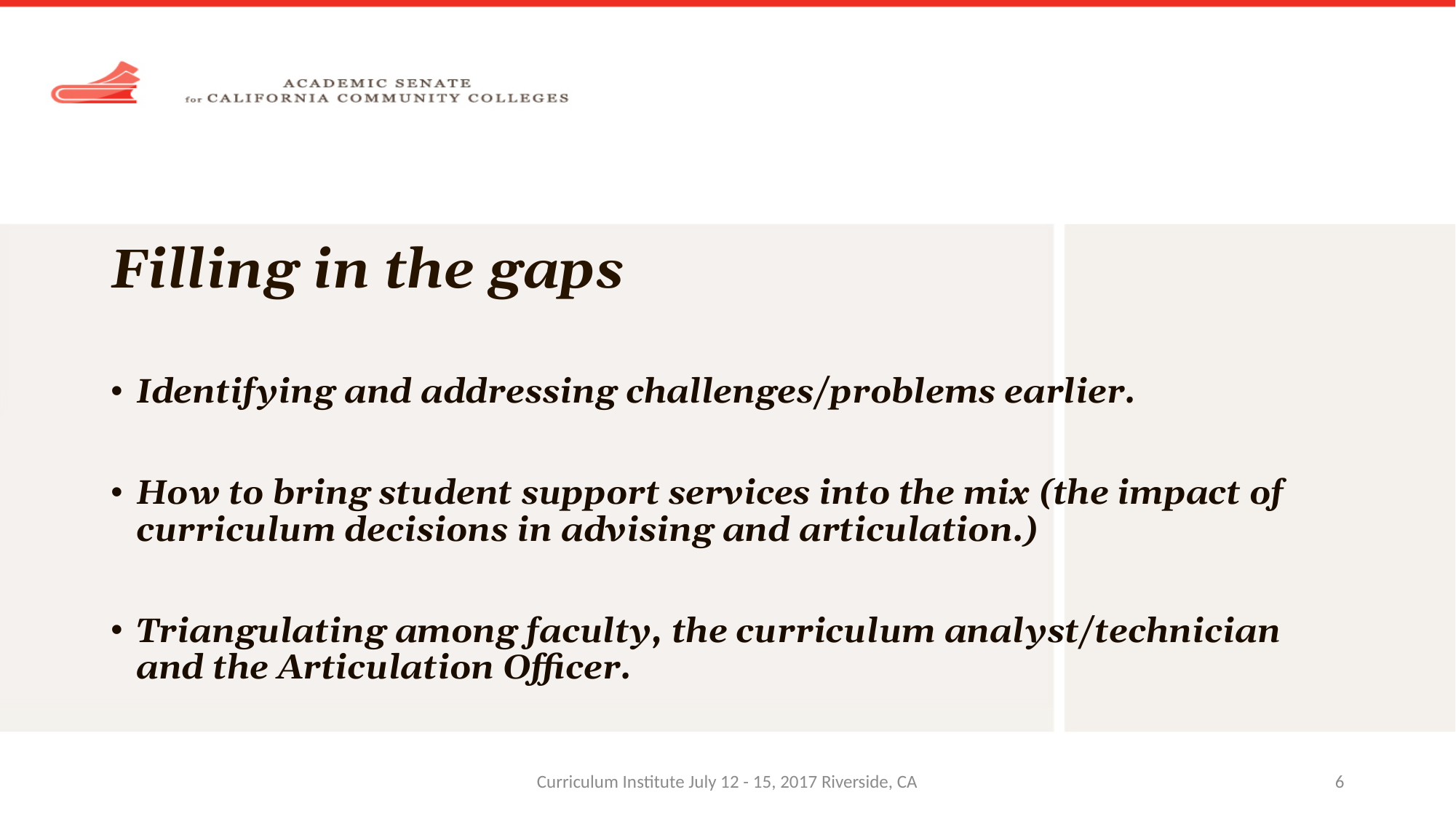

# Filling in the gaps

Identifying and addressing challenges/problems earlier.

How to bring student support services into the mix (the impact of curriculum decisions in advising and articulation.)

Triangulating among faculty, the curriculum analyst/technician and the Articulation Officer.

Curriculum Institute July 12 - 15, 2017 Riverside, CA
6